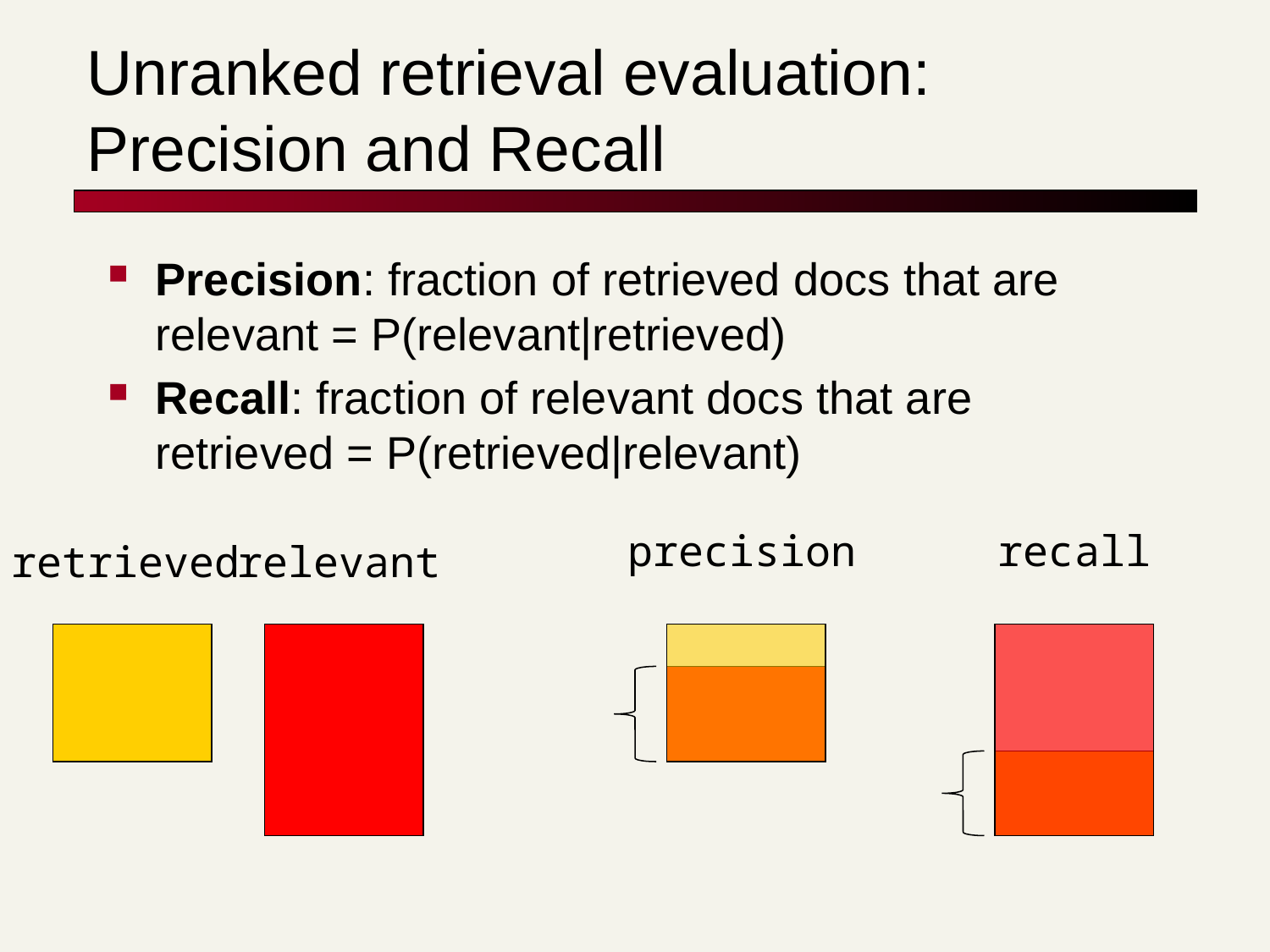

# Unranked retrieval evaluation: Precision and Recall
Precision: fraction of retrieved docs that are relevant = P(relevant|retrieved)
Recall: fraction of relevant docs that are retrieved = P(retrieved|relevant)
precision
recall
retrieved
relevant